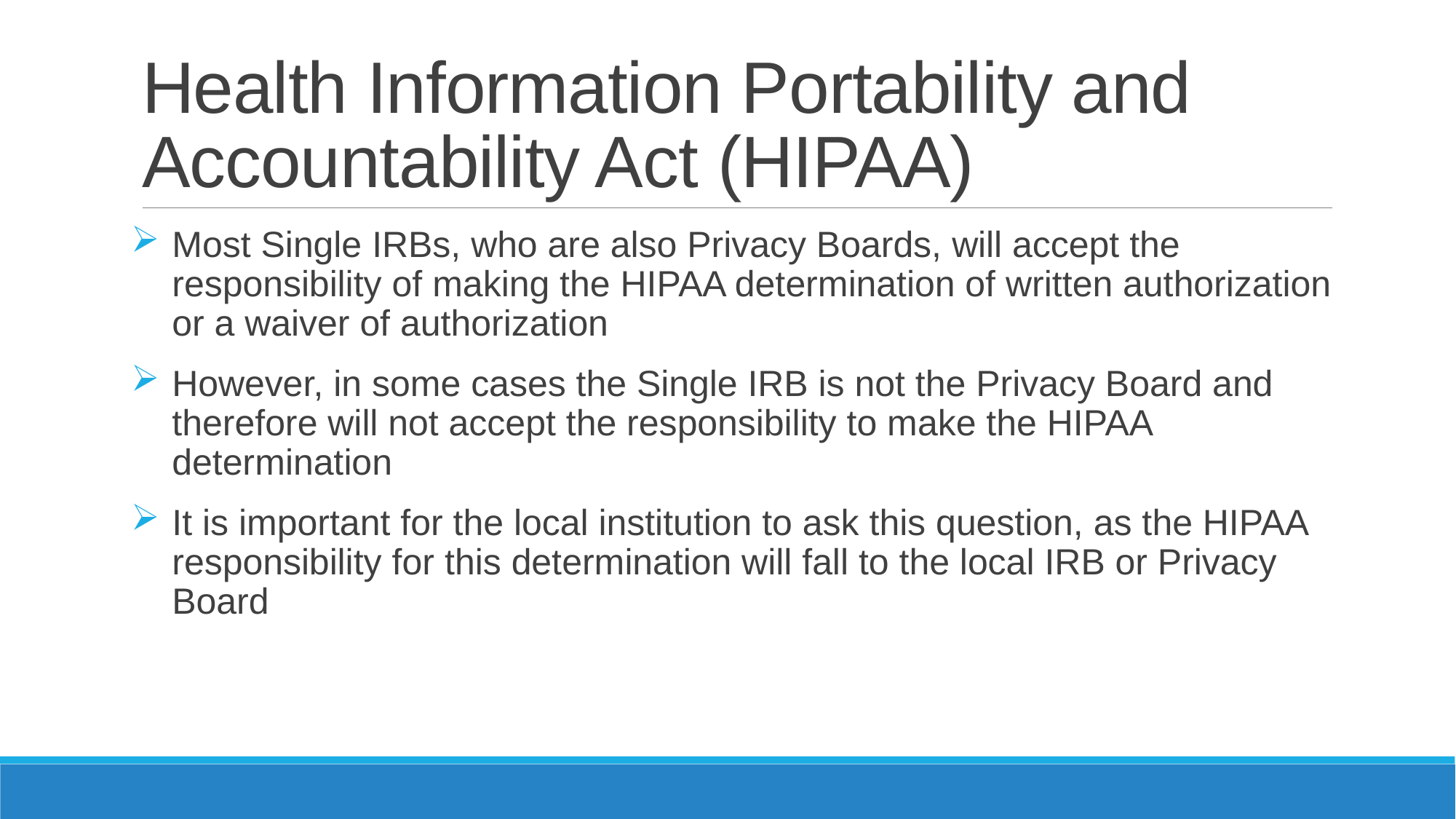

# Health Information Portability and Accountability Act (HIPAA)
Most Single IRBs, who are also Privacy Boards, will accept the responsibility of making the HIPAA determination of written authorization or a waiver of authorization
However, in some cases the Single IRB is not the Privacy Board and therefore will not accept the responsibility to make the HIPAA determination
It is important for the local institution to ask this question, as the HIPAA responsibility for this determination will fall to the local IRB or Privacy Board